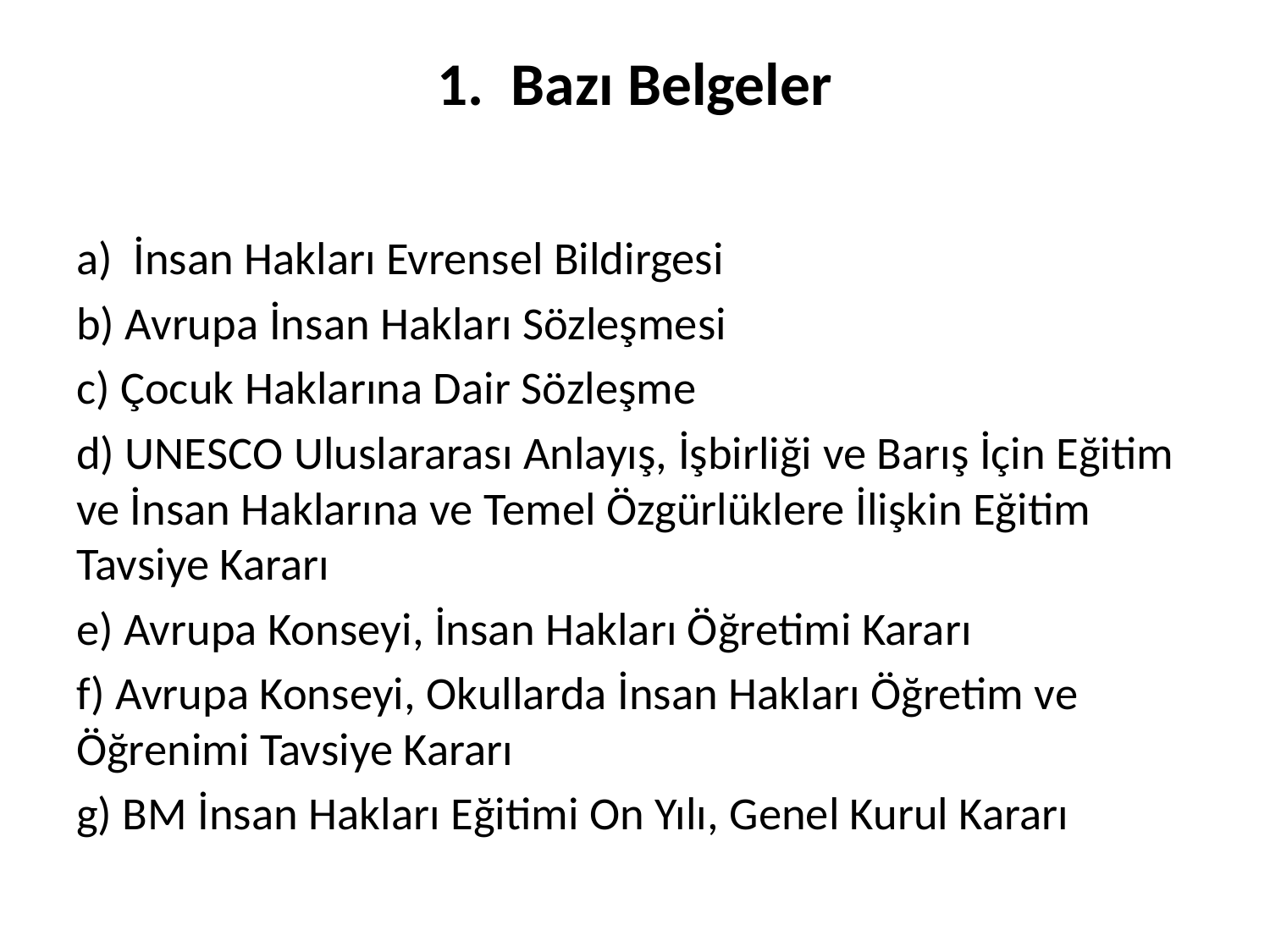

# 1.  Bazı Belgeler
a)  İnsan Hakları Evrensel Bildirgesi
b) Avrupa İnsan Hakları Sözleşmesi
c) Çocuk Haklarına Dair Sözleşme
d) UNESCO Uluslararası Anlayış, İşbirliği ve Barış İçin Eğitim ve İnsan Haklarına ve Temel Özgürlüklere İlişkin Eğitim Tavsiye Kararı
e) Avrupa Konseyi, İnsan Hakları Öğretimi Kararı
f) Avrupa Konseyi, Okullarda İnsan Hakları Öğretim ve Öğrenimi Tavsiye Kararı
g) BM İnsan Hakları Eğitimi On Yılı, Genel Kurul Kararı